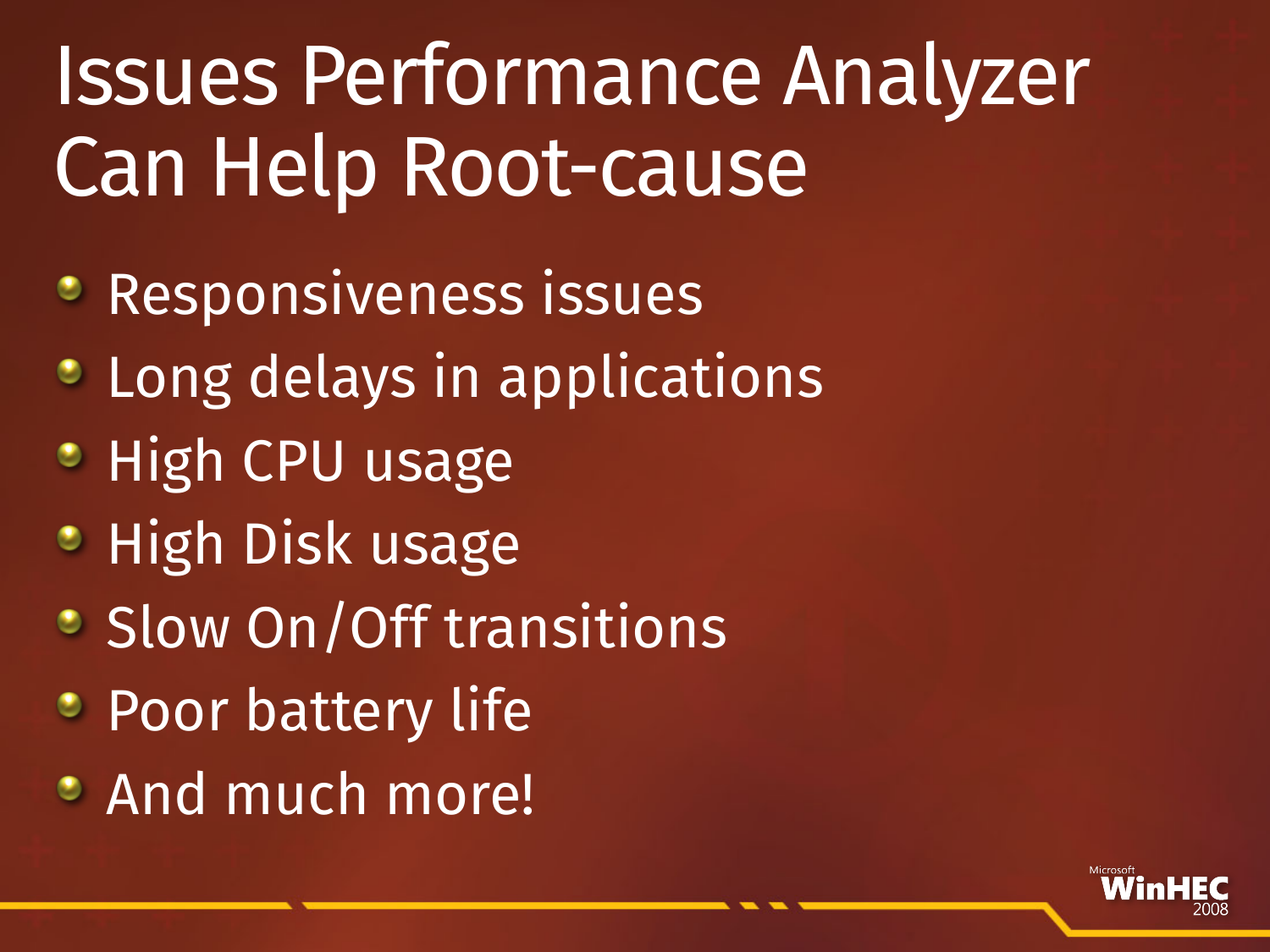

# Issues Performance Analyzer Can Help Root-cause
Responsiveness issues
Long delays in applications
High CPU usage
High Disk usage
Slow On/Off transitions
Poor battery life
And much more!